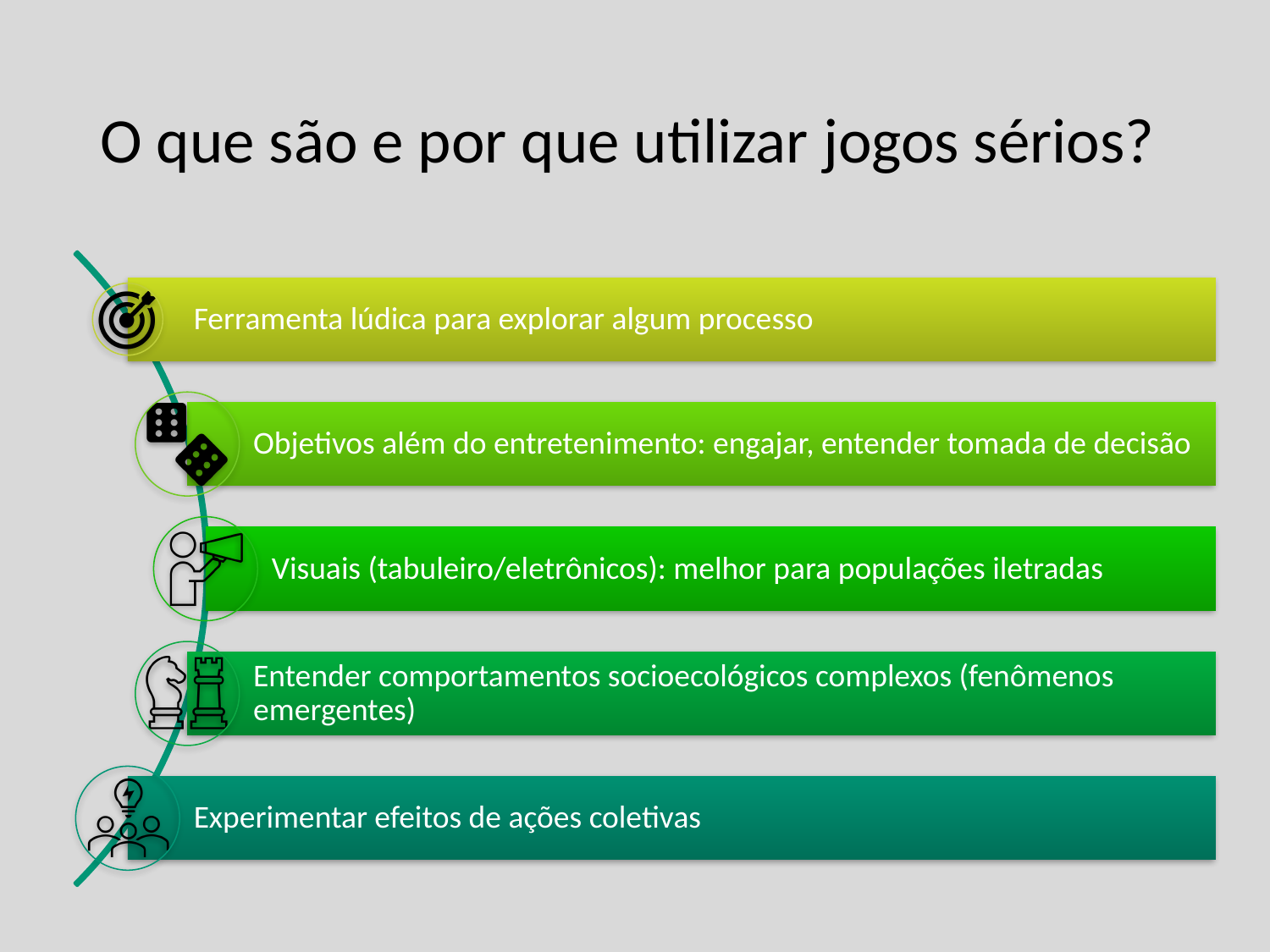

# O que são e por que utilizar jogos sérios?
Ferramenta lúdica para explorar algum processo
Objetivos além do entretenimento: engajar, entender tomada de decisão
Visuais (tabuleiro/eletrônicos): melhor para populações iletradas
Entender comportamentos socioecológicos complexos (fenômenos emergentes)
Experimentar efeitos de ações coletivas